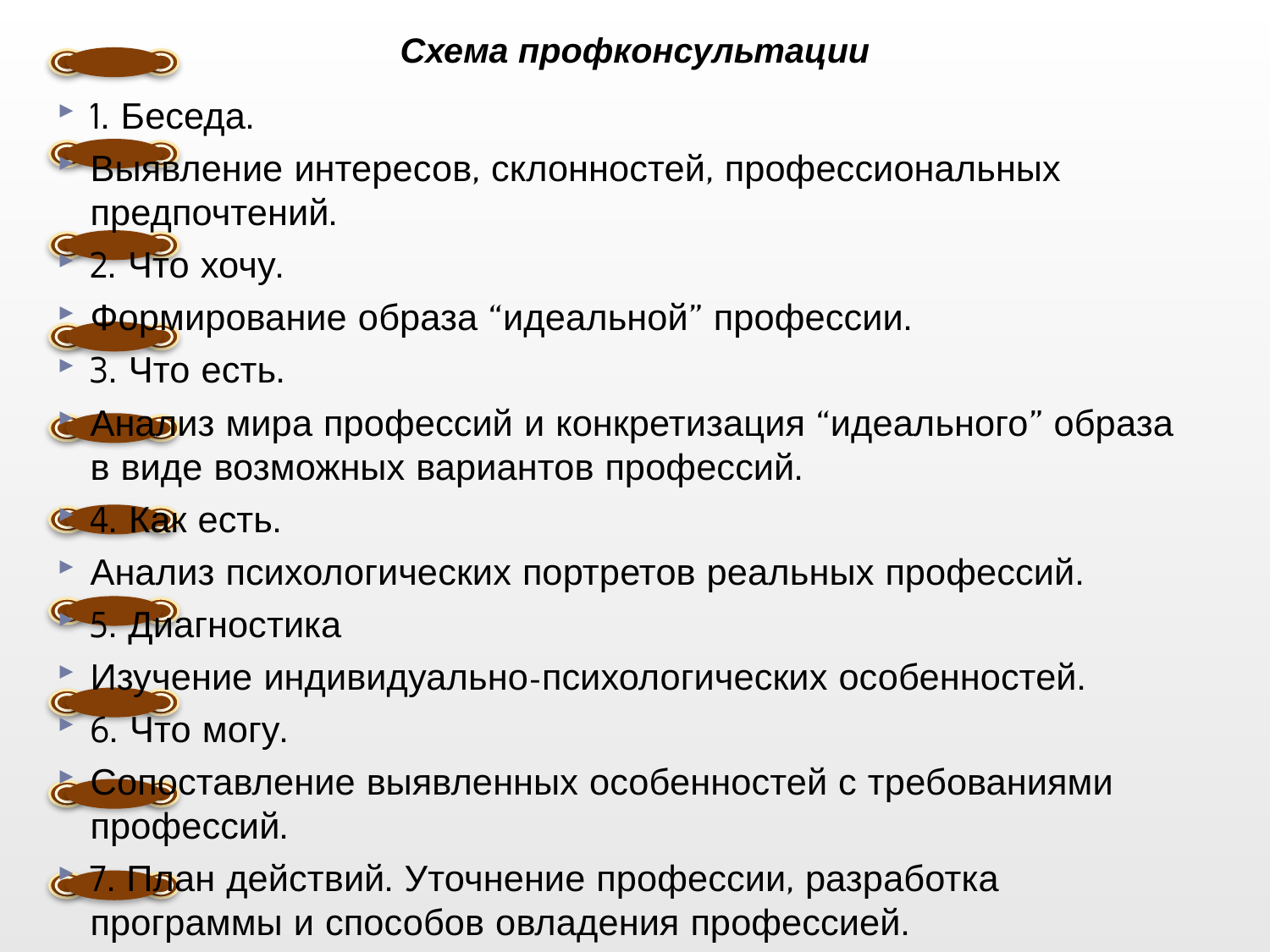

# Схема профконсультации
1. Беседа.
Выявление интересов, склонностей, профессиональных предпочтений.
2. Что хочу.
Формирование образа “идеальной” профессии.
3. Что есть.
Анализ мира профессий и конкретизация “идеального” образа в виде возможных вариантов профессий.
4. Как есть.
Анализ психологических портретов реальных профес­сий.
5. Диагностика
Изучение индивидуально-психологических особенно­стей.
6. Что могу.
Сопоставление выявленных особенностей с требованиями профессий.
7. План действий. Уточнение профессии, разработка программы и способов овладения профессией.